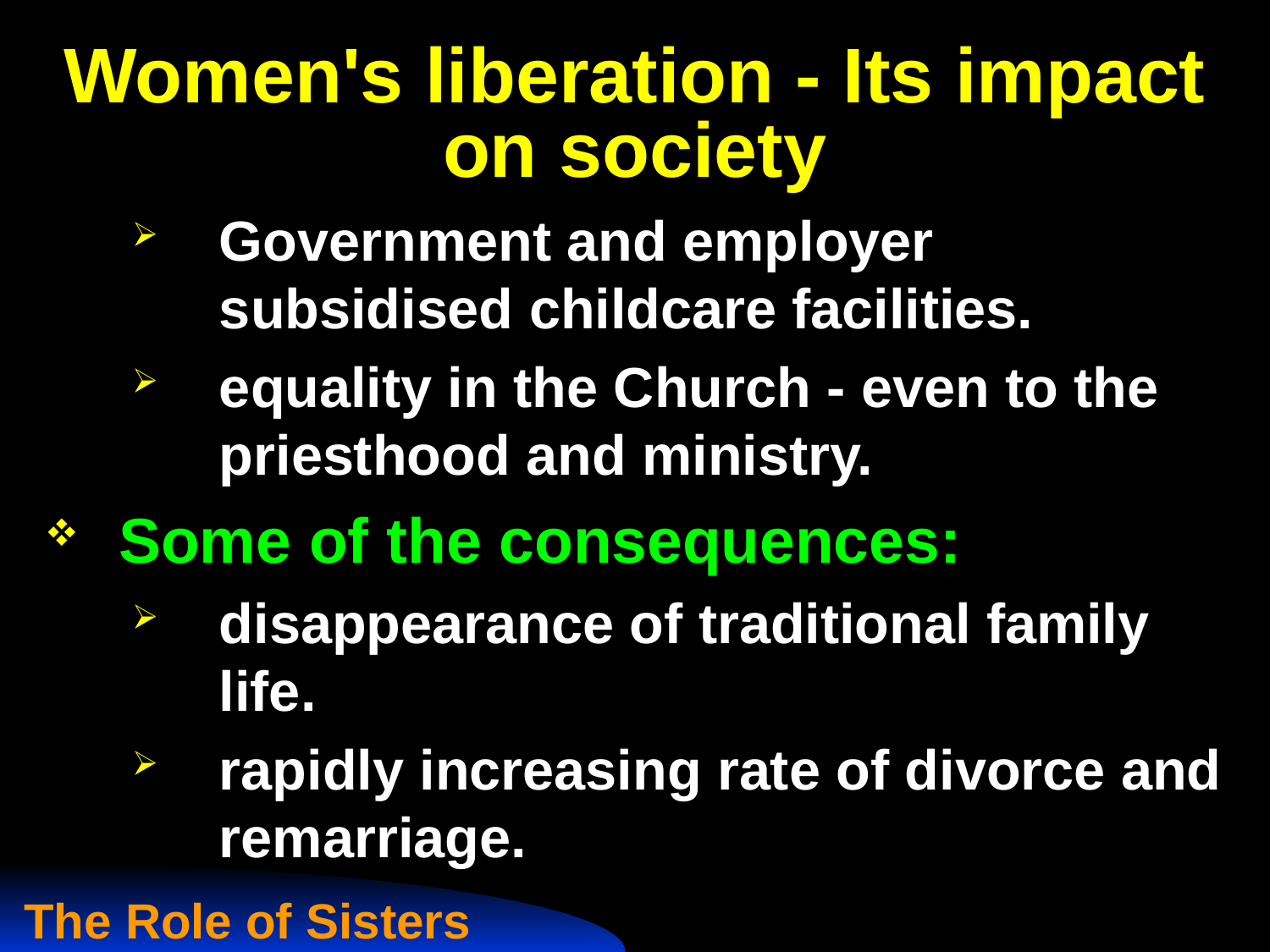

# Women's liberation - Its impact on society
Government and employer subsidised childcare facilities.
equality in the Church - even to the priesthood and ministry.
Some of the consequences:
disappearance of traditional family life.
rapidly increasing rate of divorce and remarriage.
The Role of Sisters